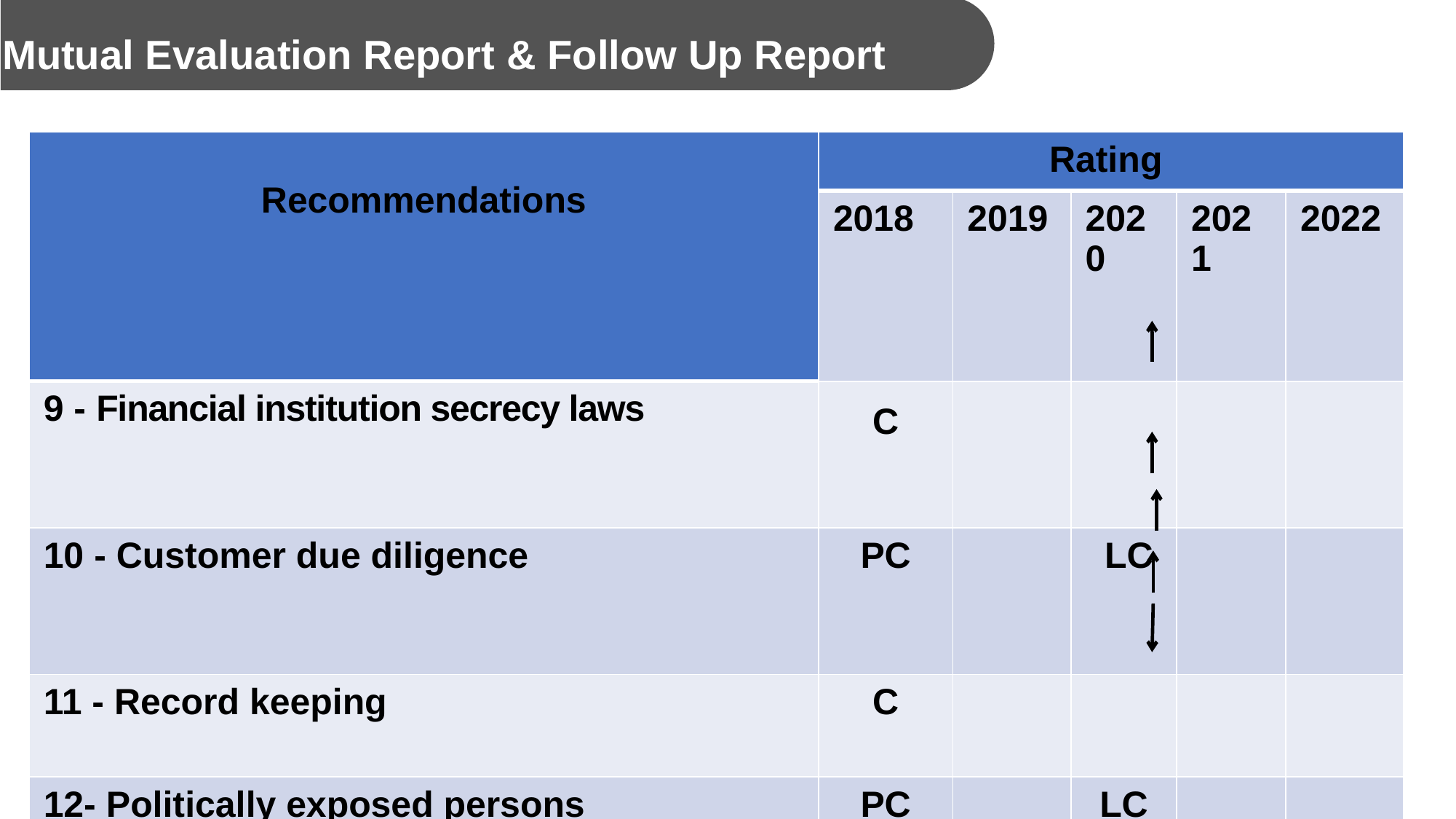

Mutual Evaluation Report & Follow Up Report (Myanmar)

| Recommendations | Rating |  |  |  |  |
| --- | --- | --- | --- | --- | --- |
|  | 2018 | 2019 | 2020 | 2021 | 2022 |
| 9 - Financial institution secrecy laws | C |  |  |  |  |
| 10 - Customer due diligence | PC |  | LC |  |  |
| 11 - Record keeping | C |  |  |  |  |
| 12- Politically exposed persons | PC |  | LC |  |  |
| 13- Correspondent banking | PC |  | LC |  |  |
| 14- Money or value transfer services | NC |  | PC |  |  |
| 15- New technologies | LC |  | PC |  |  |
| 16- Wire transfers | LC |  |  |  |  |
| 17- Reliance on third parties | C |  |  |  |  |